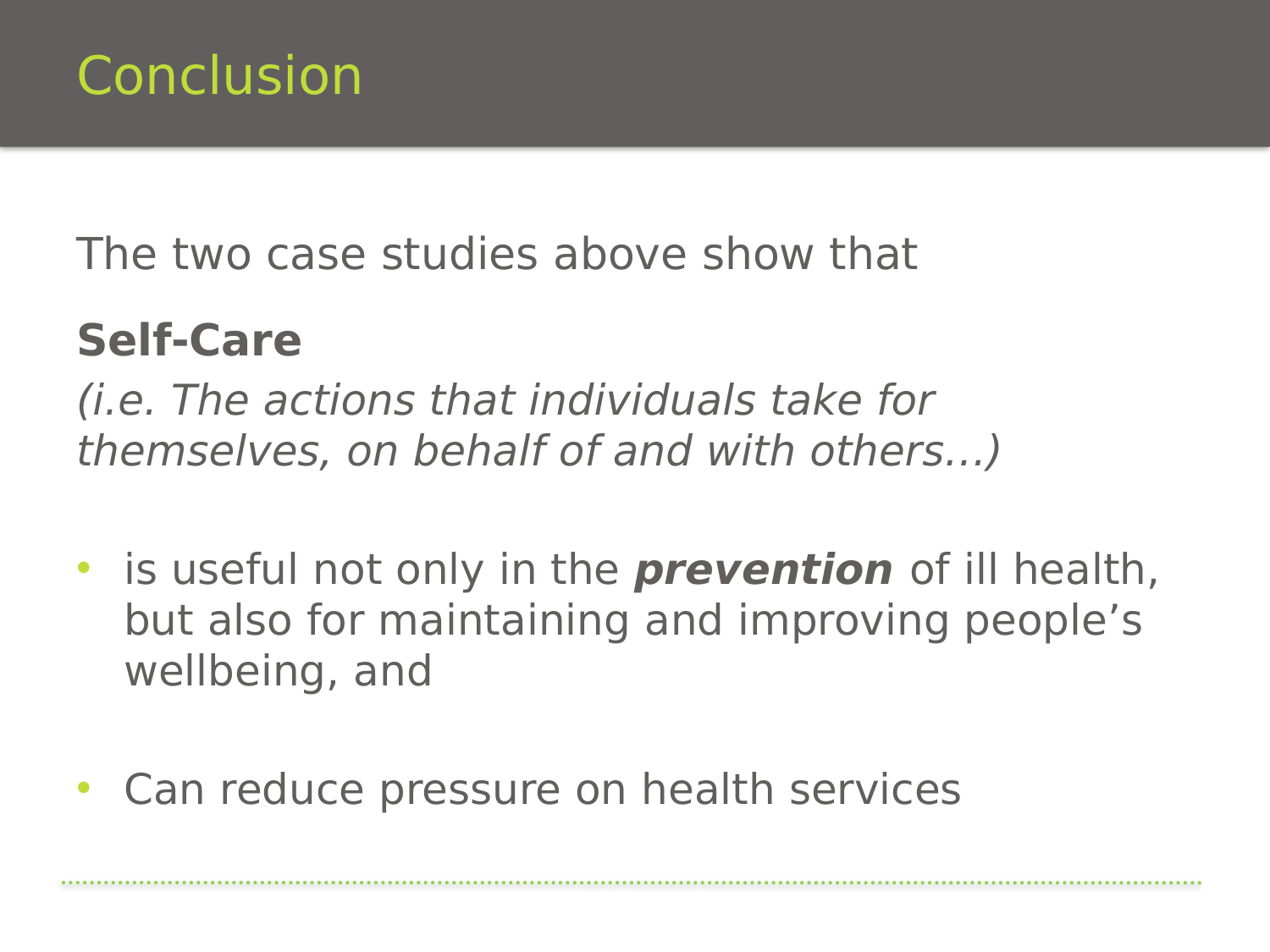

# Conclusion
The two case studies above show that

Self-Care
(i.e. The actions that individuals take for themselves, on behalf of and with others…)

is useful not only in the prevention of ill health, but also for maintaining and improving people’s  wellbeing, and

Can reduce pressure on health services